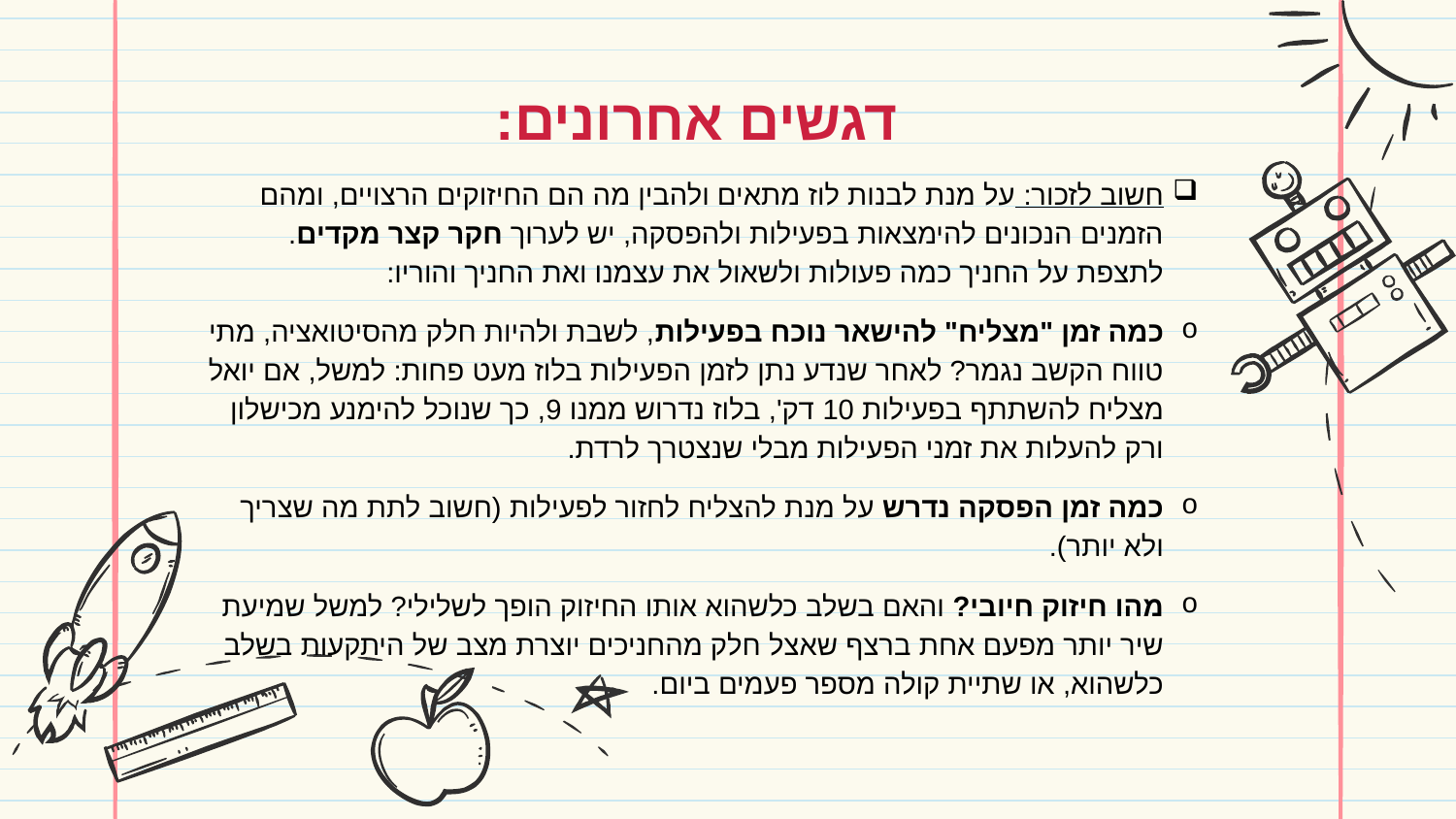

דגשים אחרונים:
חשוב לזכור: על מנת לבנות לוז מתאים ולהבין מה הם החיזוקים הרצויים, ומהם הזמנים הנכונים להימצאות בפעילות ולהפסקה, יש לערוך חקר קצר מקדים. לתצפת על החניך כמה פעולות ולשאול את עצמנו ואת החניך והוריו:
כמה זמן "מצליח" להישאר נוכח בפעילות, לשבת ולהיות חלק מהסיטואציה, מתי טווח הקשב נגמר? לאחר שנדע נתן לזמן הפעילות בלוז מעט פחות: למשל, אם יואל מצליח להשתתף בפעילות 10 דק', בלוז נדרוש ממנו 9, כך שנוכל להימנע מכישלון ורק להעלות את זמני הפעילות מבלי שנצטרך לרדת.
כמה זמן הפסקה נדרש על מנת להצליח לחזור לפעילות (חשוב לתת מה שצריך ולא יותר).
מהו חיזוק חיובי? והאם בשלב כלשהוא אותו החיזוק הופך לשלילי? למשל שמיעת שיר יותר מפעם אחת ברצף שאצל חלק מהחניכים יוצרת מצב של היתקעות בשלב כלשהוא, או שתיית קולה מספר פעמים ביום.